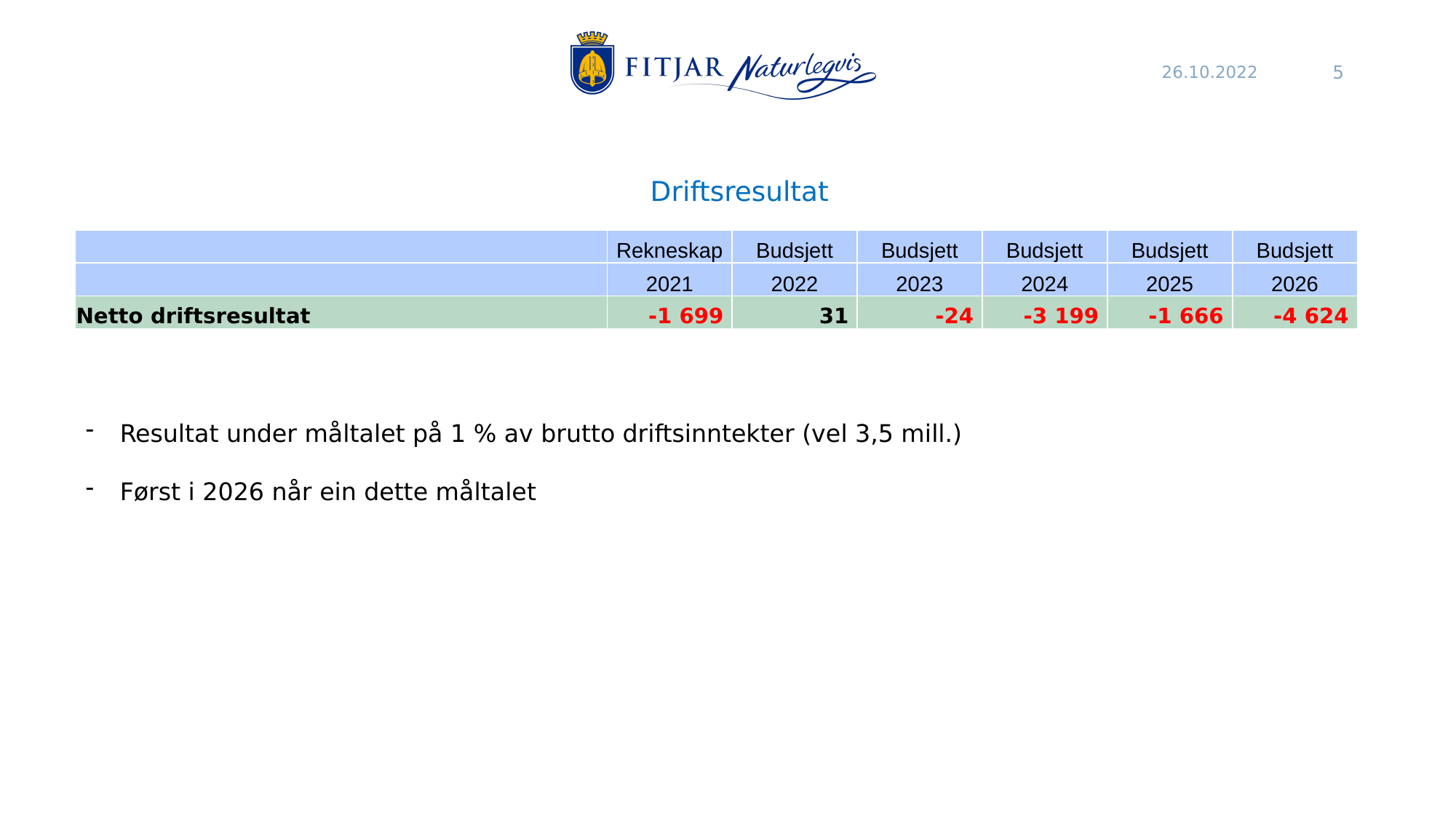

26.10.2022
5
Driftsresultat
|  | Rekneskap | Budsjett | Budsjett | Budsjett | Budsjett | Budsjett |
| --- | --- | --- | --- | --- | --- | --- |
|  | 2021 | 2022 | 2023 | 2024 | 2025 | 2026 |
| Netto driftsresultat | -1 699 | 31 | -24 | -3 199 | -1 666 | -4 624 |
Resultat under måltalet på 1 % av brutto driftsinntekter (vel 3,5 mill.)

Først i 2026 når ein dette måltalet